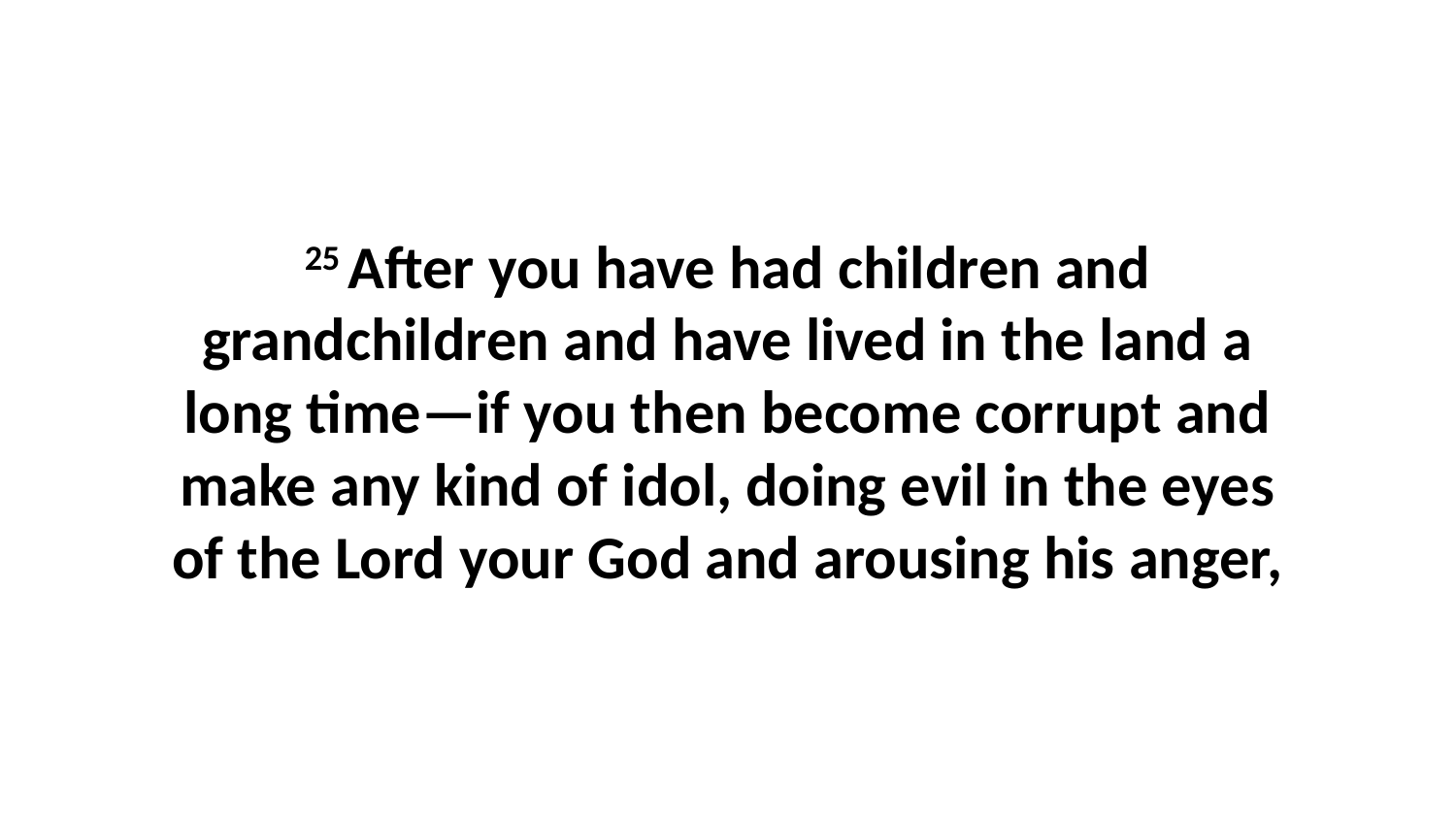

25 After you have had children and grandchildren and have lived in the land a long time—if you then become corrupt and make any kind of idol, doing evil in the eyes of the Lord your God and arousing his anger,